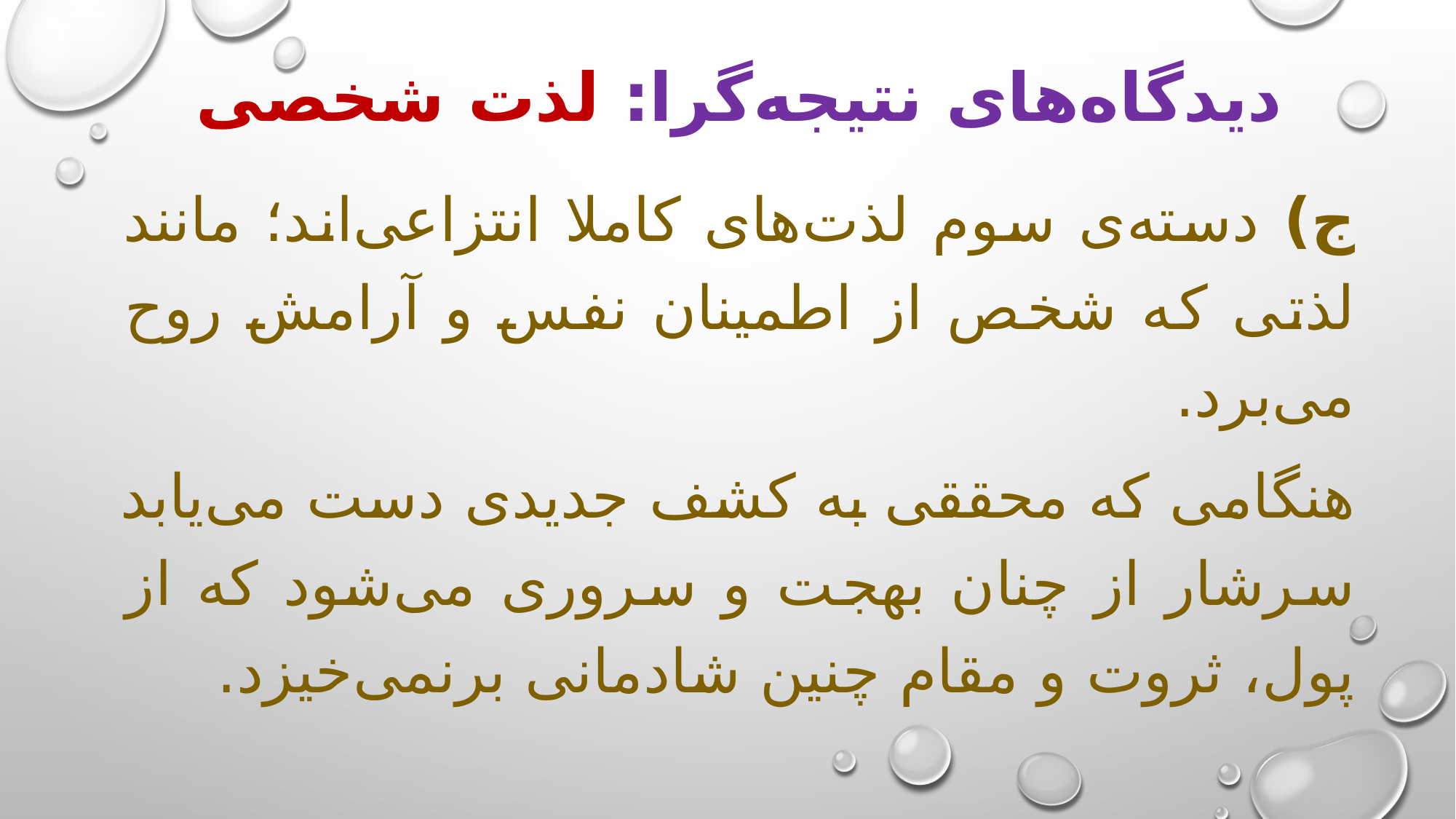

# دیدگاه‌های نتیجه‌گرا: لذت شخصی
ج) دسته‌ی سوم لذت‌های کاملا انتزاعی‌اند؛ مانند لذتی که شخص از اطمینان نفس و آرامش روح می‌برد.
هنگامی که محققی به کشف جدیدی دست می‌یابد سرشار از چنان بهجت و سروری می‌شود که از پول، ثروت و مقام چنین شادمانی برنمی‌خیزد.